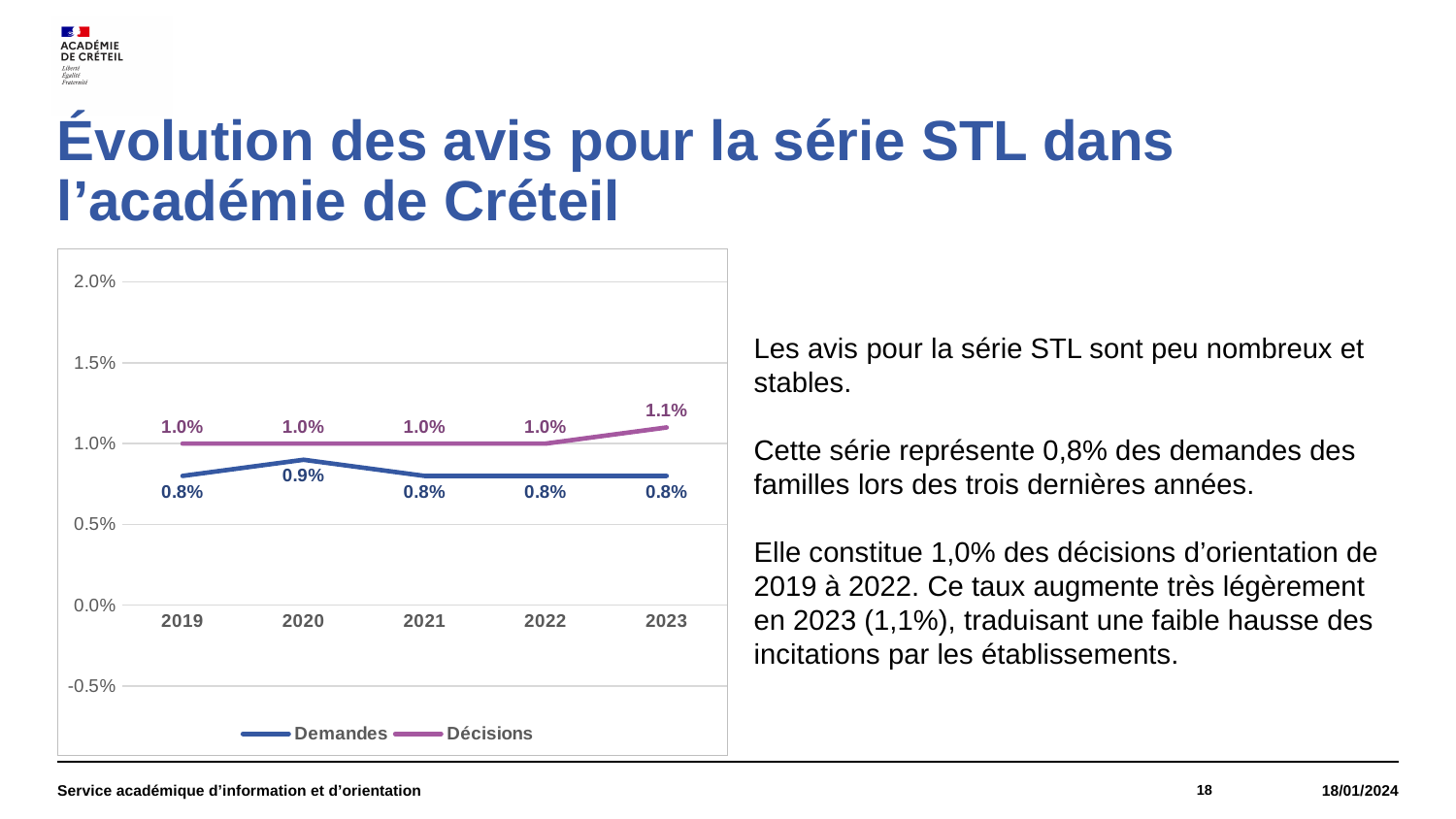

# Évolution des avis pour la série STL dans l’académie de Créteil

### Chart

| Category |  |  |
|---|---|---|
| 2019 | 0.008 | 0.01 |
| 2020 | 0.009 | 0.01 |
| 2021 | 0.008 | 0.01 |
| 2022 | 0.008 | 0.01 |
| 2023 | 0.008 | 0.011 |
Les avis pour la série STL sont peu nombreux et stables.

Cette série représente 0,8% des demandes des familles lors des trois dernières années.
Elle constitue 1,0% des décisions d’orientation de 2019 à 2022. Ce taux augmente très légèrement en 2023 (1,1%), traduisant une faible hausse des incitations par les établissements.
Service académique d’information et d’orientation
18
18/01/2024